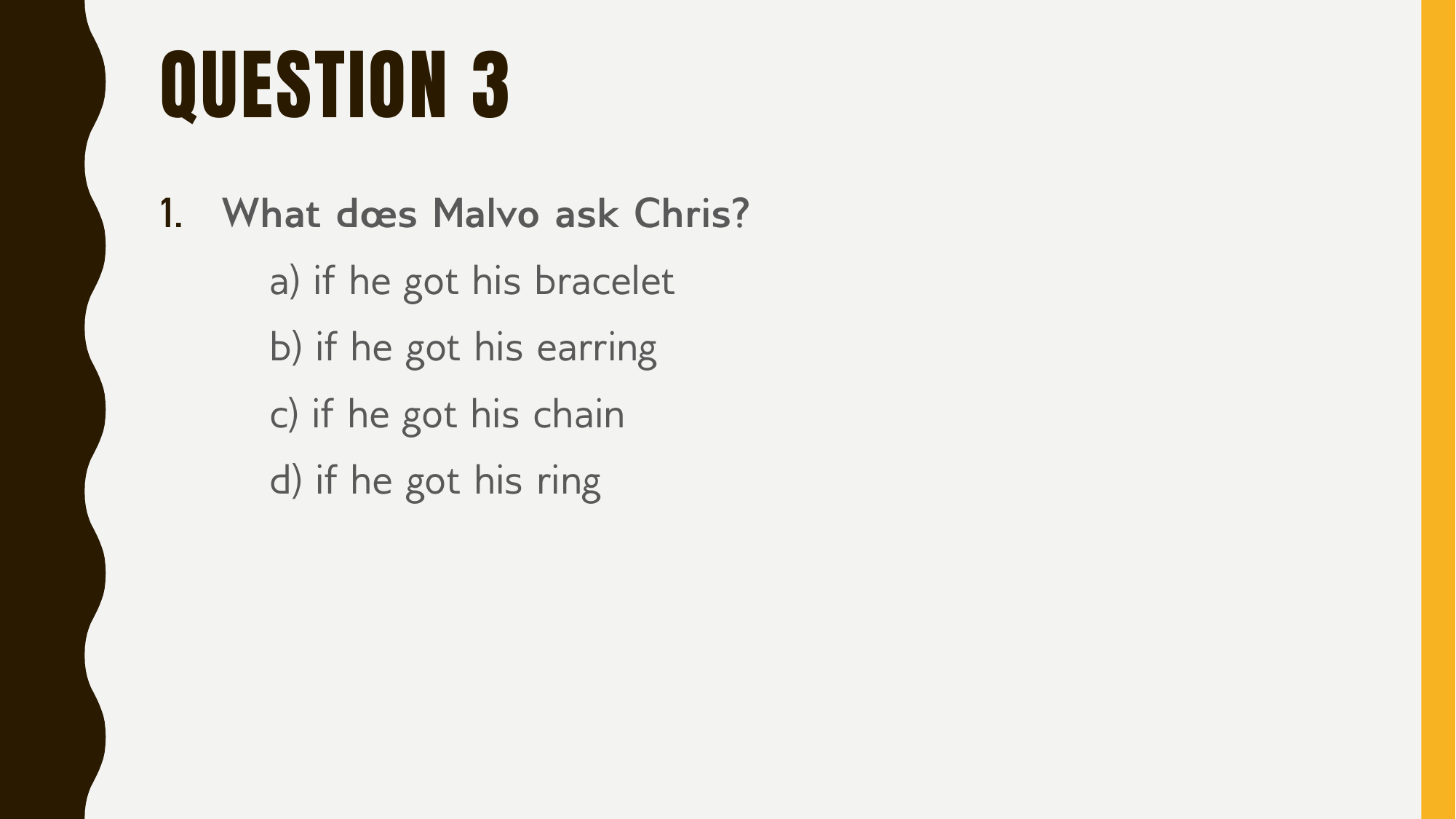

# QUESTION 3
What does Malvo ask Chris?
	a) if he got his bracelet
	b) if he got his earring
	c) if he got his chain
	d) if he got his ring